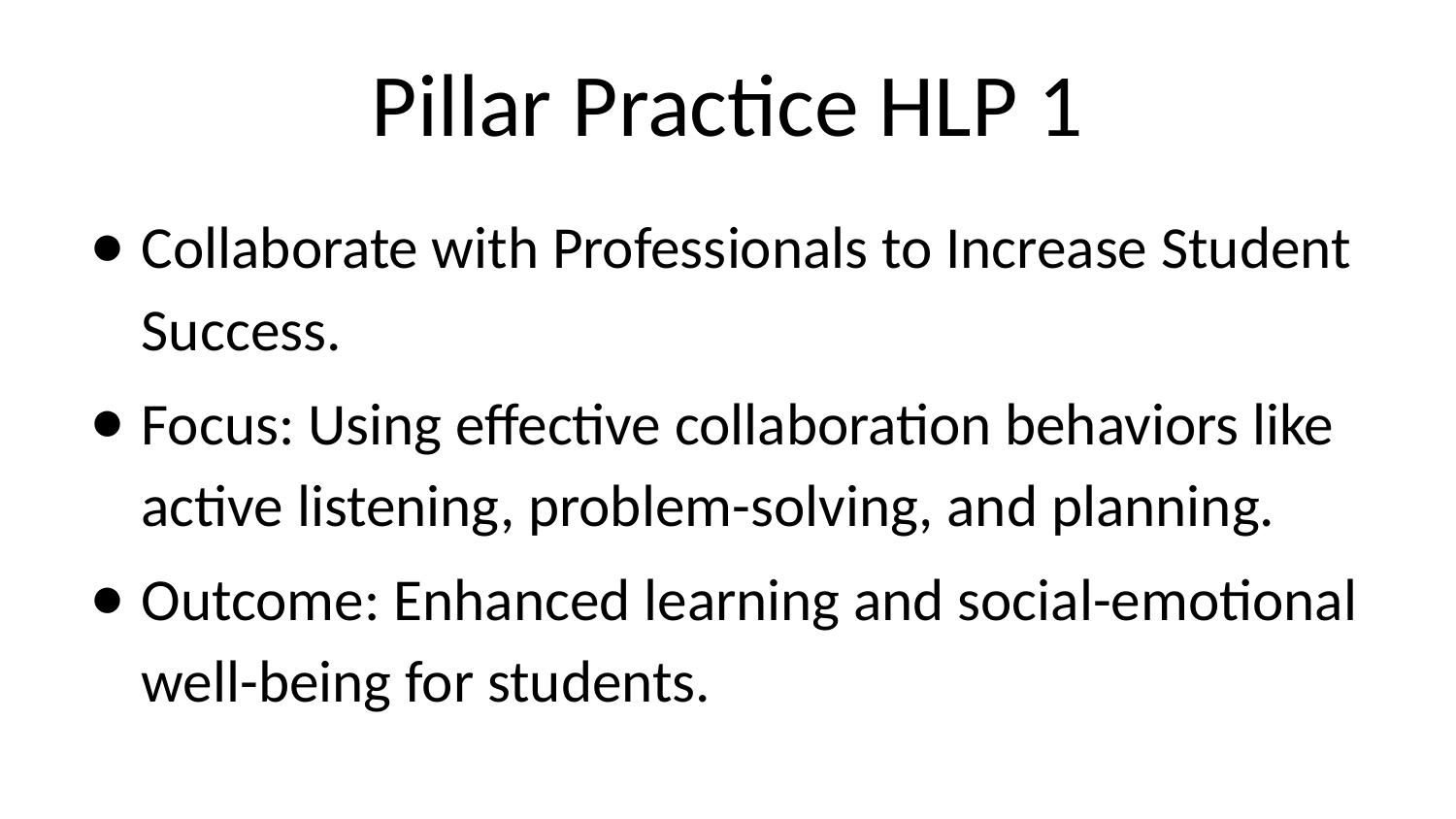

# Pillar Practice HLP 1
Collaborate with Professionals to Increase Student Success.
Focus: Using effective collaboration behaviors like active listening, problem-solving, and planning.
Outcome: Enhanced learning and social-emotional well-being for students.